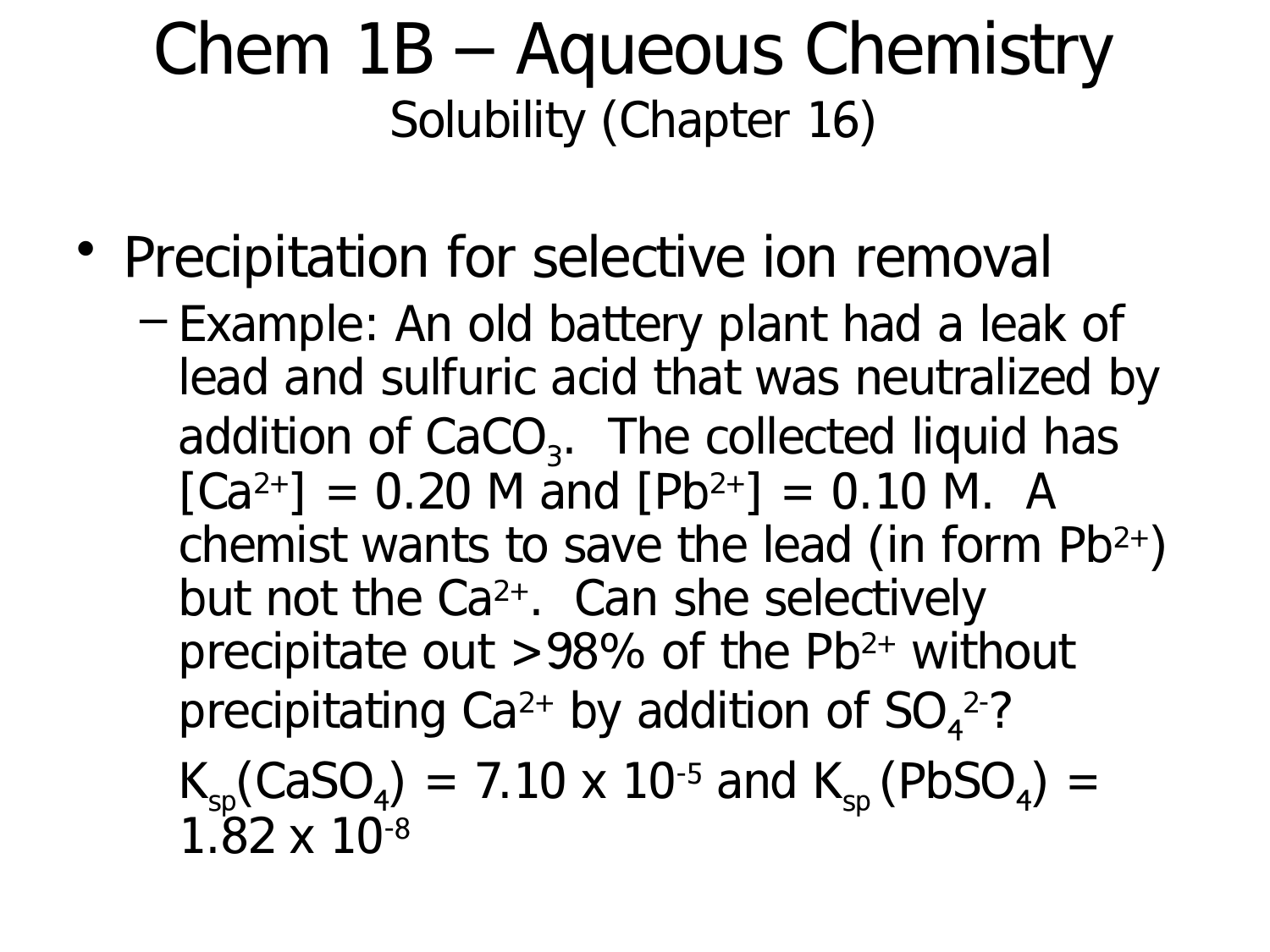

Chem 1B – Aqueous Chemistry
Solubility (Chapter 16)
Precipitation for selective ion removal
Example: An old battery plant had a leak of lead and sulfuric acid that was neutralized by addition of CaCO3.  The collected liquid has [Ca2+] = 0.20 M and [Pb2+] = 0.10 M.  A chemist wants to save the lead (in form Pb2+) but not the Ca2+.  Can she selectively precipitate out >98% of the Pb2+ without precipitating Ca2+ by addition of SO42-?
	Ksp(CaSO4) = 7.10 x 10-5 and Ksp (PbSO4) = 1.82 x 10-8